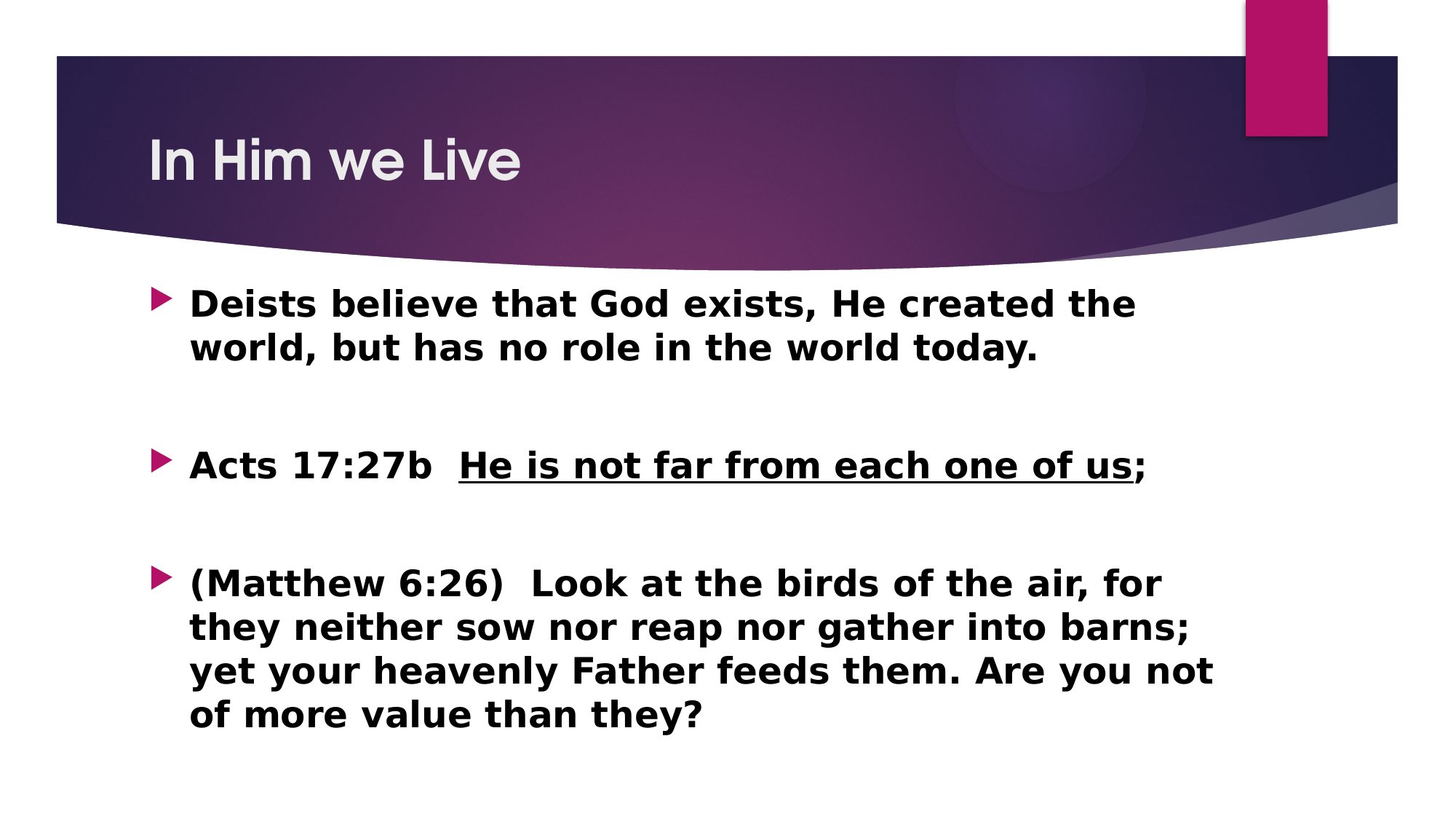

# In Him we Live
Deists believe that God exists, He created the world, but has no role in the world today.

Acts 17:27b  He is not far from each one of us;

(Matthew 6:26)  Look at the birds of the air, for they neither sow nor reap nor gather into barns; yet your heavenly Father feeds them. Are you not of more value than they?